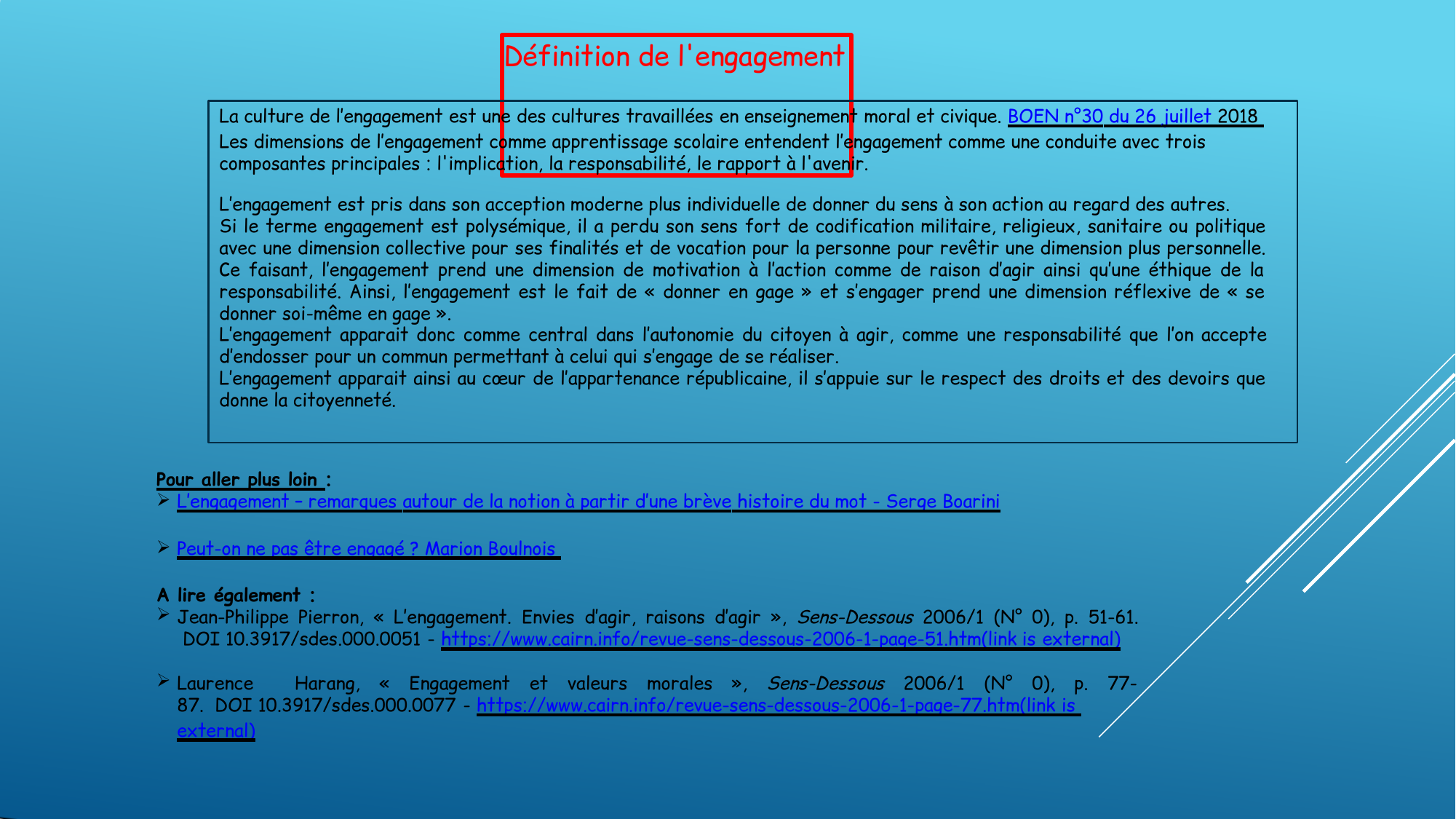

# Définition de l'engagement

La culture de l’engagement est une des cultures travaillées en enseignement moral et civique. BOEN n°30 du 26 juillet 2018  Les dimensions de l’engagement comme apprentissage scolaire entendent l’engagement comme une conduite avec trois  composantes principales : l'implication, la responsabilité, le rapport à l'avenir.

L’engagement est pris dans son acception moderne plus individuelle de donner du sens à son action au regard des autres.
Si le terme engagement est polysémique, il a perdu son sens fort de codification militaire, religieux, sanitaire ou politique  avec une dimension collective pour ses finalités et de vocation pour la personne pour revêtir une dimension plus personnelle.  Ce faisant, l’engagement prend une dimension de motivation à l’action comme de raison d’agir ainsi qu’une éthique de la  responsabilité. Ainsi, l’engagement est le fait de « donner en gage » et s’engager prend une dimension réflexive de « se  donner soi-même en gage ».
L’engagement apparait donc comme central dans l’autonomie du citoyen à agir, comme une responsabilité que l’on accepte
d’endosser pour un commun permettant à celui qui s’engage de se réaliser.
L’engagement apparait ainsi au cœur de l’appartenance républicaine, il s’appuie sur le respect des droits et des devoirs que  donne la citoyenneté.
Pour aller plus loin :
L’engagement – remarques autour de la notion à partir d’une brève histoire du mot - Serge Boarini
Peut-on ne pas être engagé ? Marion Boulnois
A lire également :
Jean-Philippe Pierron, « L’engagement. Envies d’agir, raisons d’agir », Sens-Dessous 2006/1 (N° 0), p. 51-61.  DOI 10.3917/sdes.000.0051 - https://www.cairn.info/revue-sens-dessous-2006-1-page-51.htm(link is external)

Laurence	Harang,	«	Engagement	et	valeurs	morales	»,	Sens-Dessous	2006/1	(N°	0),	p.	77-87.  DOI 10.3917/sdes.000.0077 - https://www.cairn.info/revue-sens-dessous-2006-1-page-77.htm(link is external)